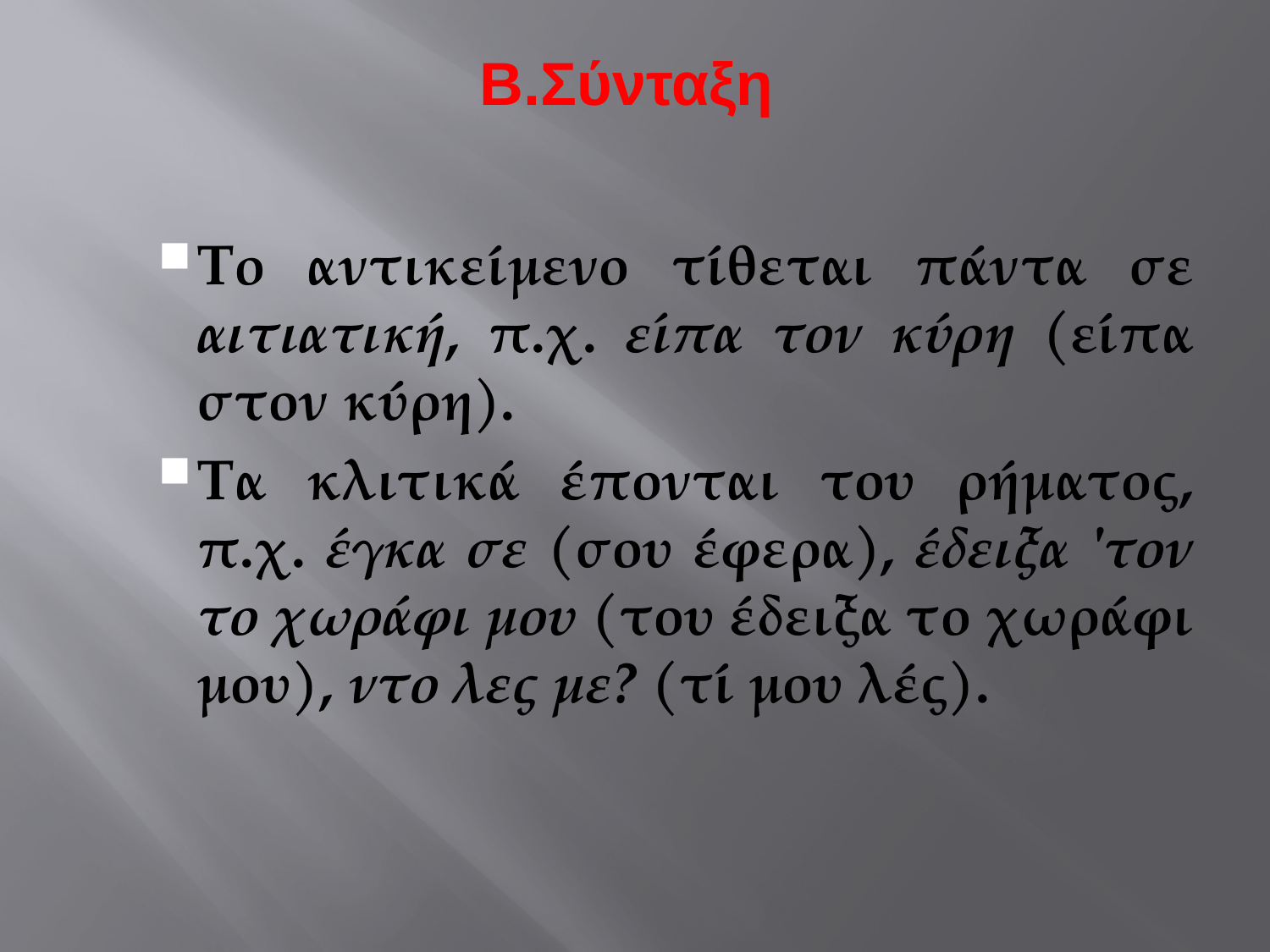

# Β.Σύνταξη
Το αντικείμενο τίθεται πάντα σε αιτιατική, π.χ. είπα τον κύρη (είπα στον κύρη).
Τα κλιτικά έπονται του ρήματος, π.χ. έγκα σε (σου έφερα), έδειξα 'τον το χωράφι μου (του έδειξα το χωράφι μου), ντο λες με? (τί μου λές).